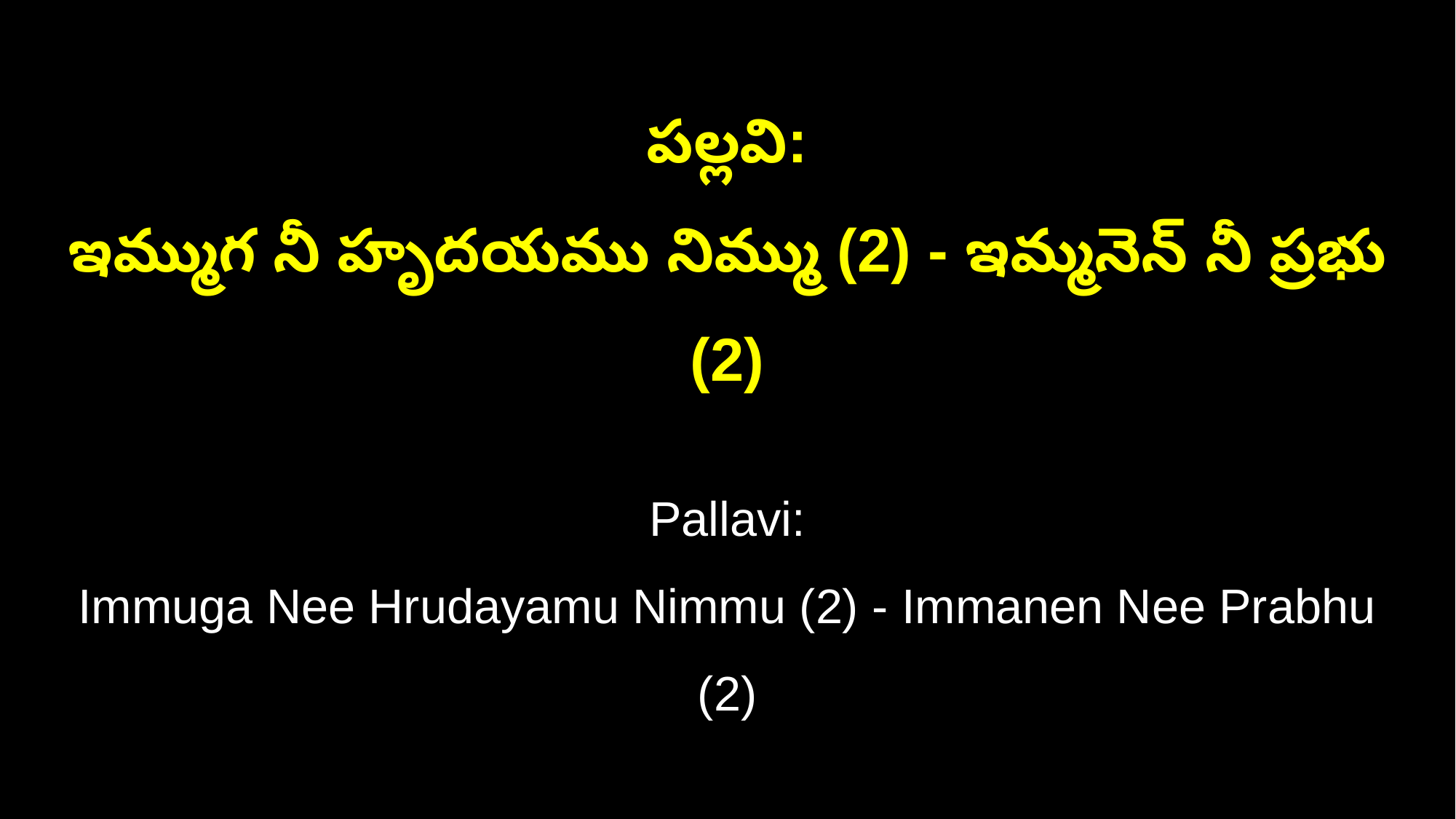

పల్లవి:
ఇమ్ముగ నీ హృదయము నిమ్ము (2) - ఇమ్మనెన్ నీ ప్రభు (2)
Pallavi:
Immuga Nee Hrudayamu Nimmu (2) - Immanen Nee Prabhu (2)